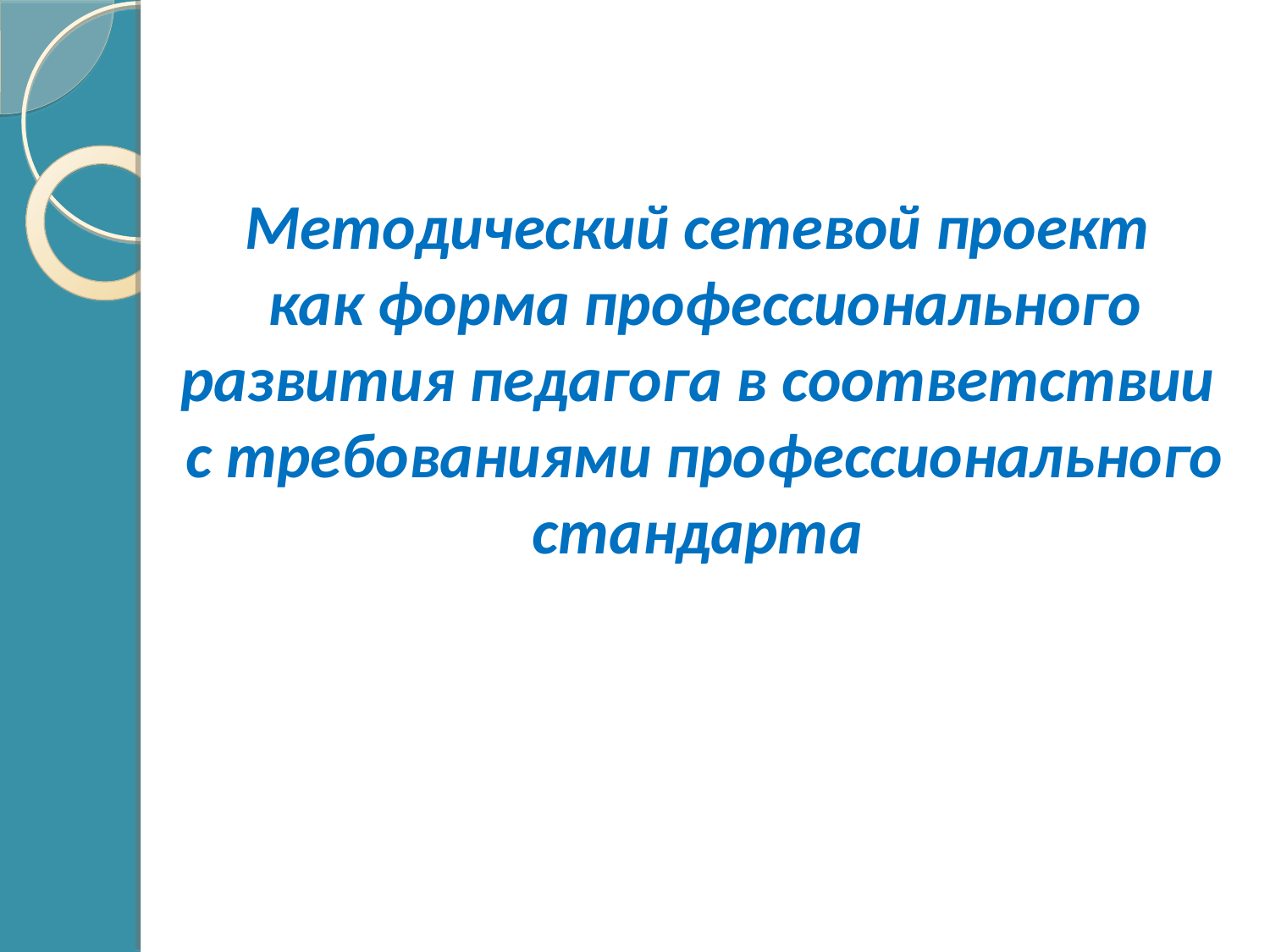

Методический сетевой проект
как форма профессионального развития педагога в соответствии
с требованиями профессионального стандарта